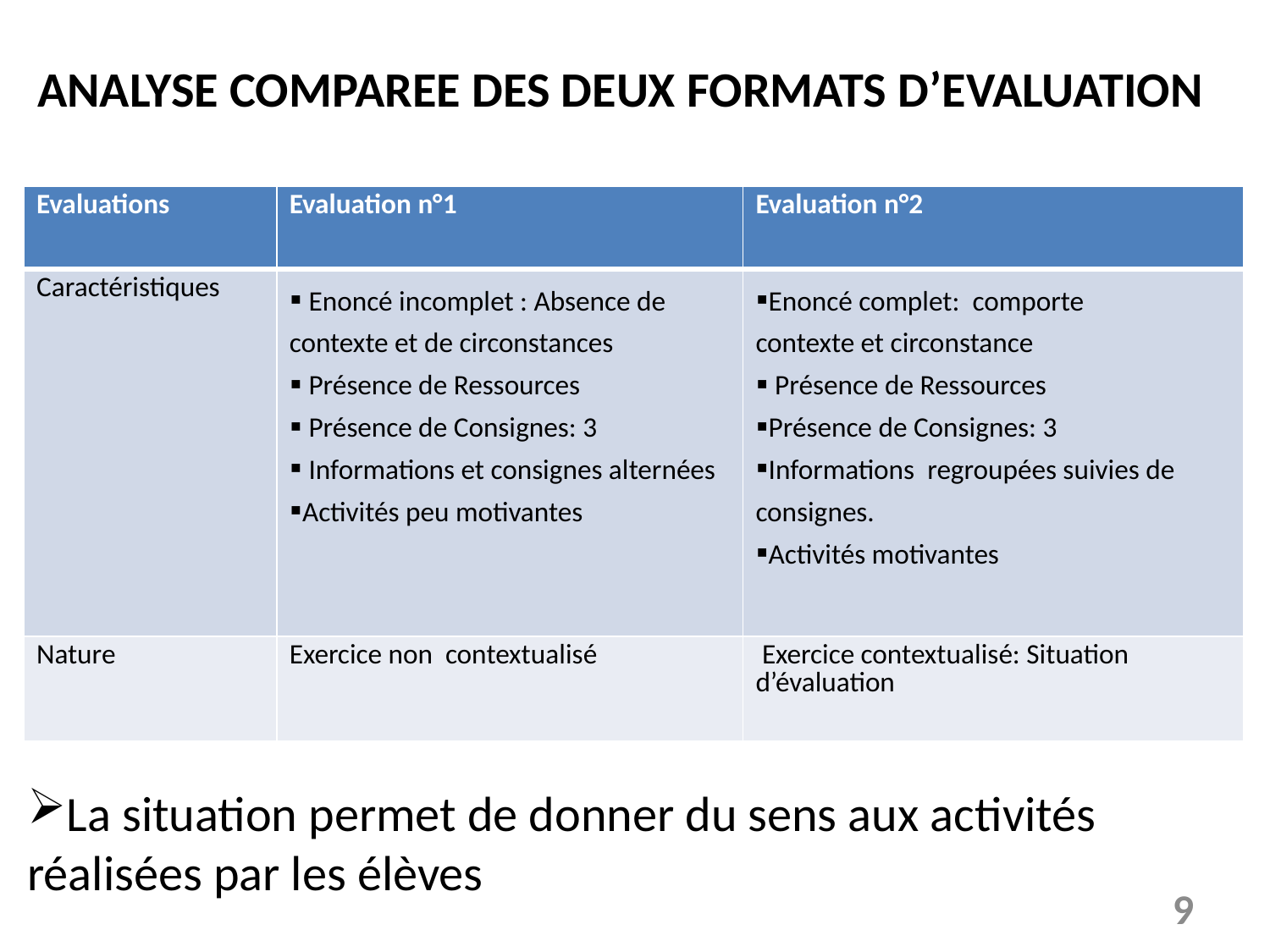

ANALYSE COMPAREE DES DEUX FORMATS D’EVALUATION
| Evaluations | Evaluation n°1 | Evaluation n°2 |
| --- | --- | --- |
| Caractéristiques | Enoncé incomplet : Absence de contexte et de circonstances Présence de Ressources Présence de Consignes: 3 Informations et consignes alternées Activités peu motivantes | Enoncé complet: comporte contexte et circonstance Présence de Ressources Présence de Consignes: 3 Informations regroupées suivies de consignes. Activités motivantes |
| Nature | Exercice non contextualisé | Exercice contextualisé: Situation d’évaluation |
La situation permet de donner du sens aux activités réalisées par les élèves
9